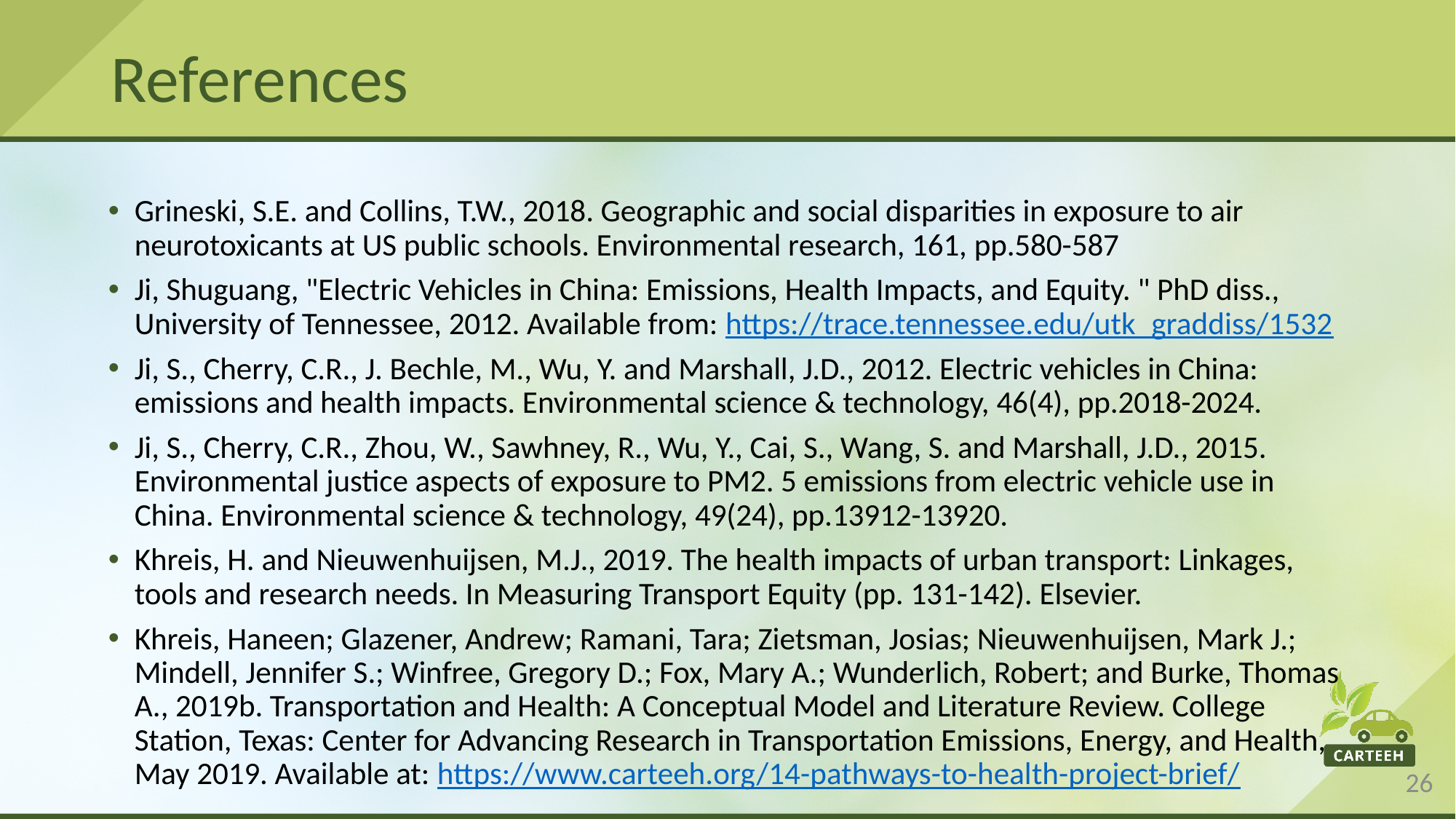

# References
Grineski, S.E. and Collins, T.W., 2018. Geographic and social disparities in exposure to air neurotoxicants at US public schools. Environmental research, 161, pp.580-587
Ji, Shuguang, "Electric Vehicles in China: Emissions, Health Impacts, and Equity. " PhD diss., University of Tennessee, 2012. Available from: https://trace.tennessee.edu/utk_graddiss/1532
Ji, S., Cherry, C.R., J. Bechle, M., Wu, Y. and Marshall, J.D., 2012. Electric vehicles in China: emissions and health impacts. Environmental science & technology, 46(4), pp.2018-2024.
Ji, S., Cherry, C.R., Zhou, W., Sawhney, R., Wu, Y., Cai, S., Wang, S. and Marshall, J.D., 2015. Environmental justice aspects of exposure to PM2. 5 emissions from electric vehicle use in China. Environmental science & technology, 49(24), pp.13912-13920.
Khreis, H. and Nieuwenhuijsen, M.J., 2019. The health impacts of urban transport: Linkages, tools and research needs. In Measuring Transport Equity (pp. 131-142). Elsevier.
Khreis, Haneen; Glazener, Andrew; Ramani, Tara; Zietsman, Josias; Nieuwenhuijsen, Mark J.; Mindell, Jennifer S.; Winfree, Gregory D.; Fox, Mary A.; Wunderlich, Robert; and Burke, Thomas A., 2019b. Transportation and Health: A Conceptual Model and Literature Review. College Station, Texas: Center for Advancing Research in Transportation Emissions, Energy, and Health, May 2019. Available at: https://www.carteeh.org/14-pathways-to-health-project-brief/